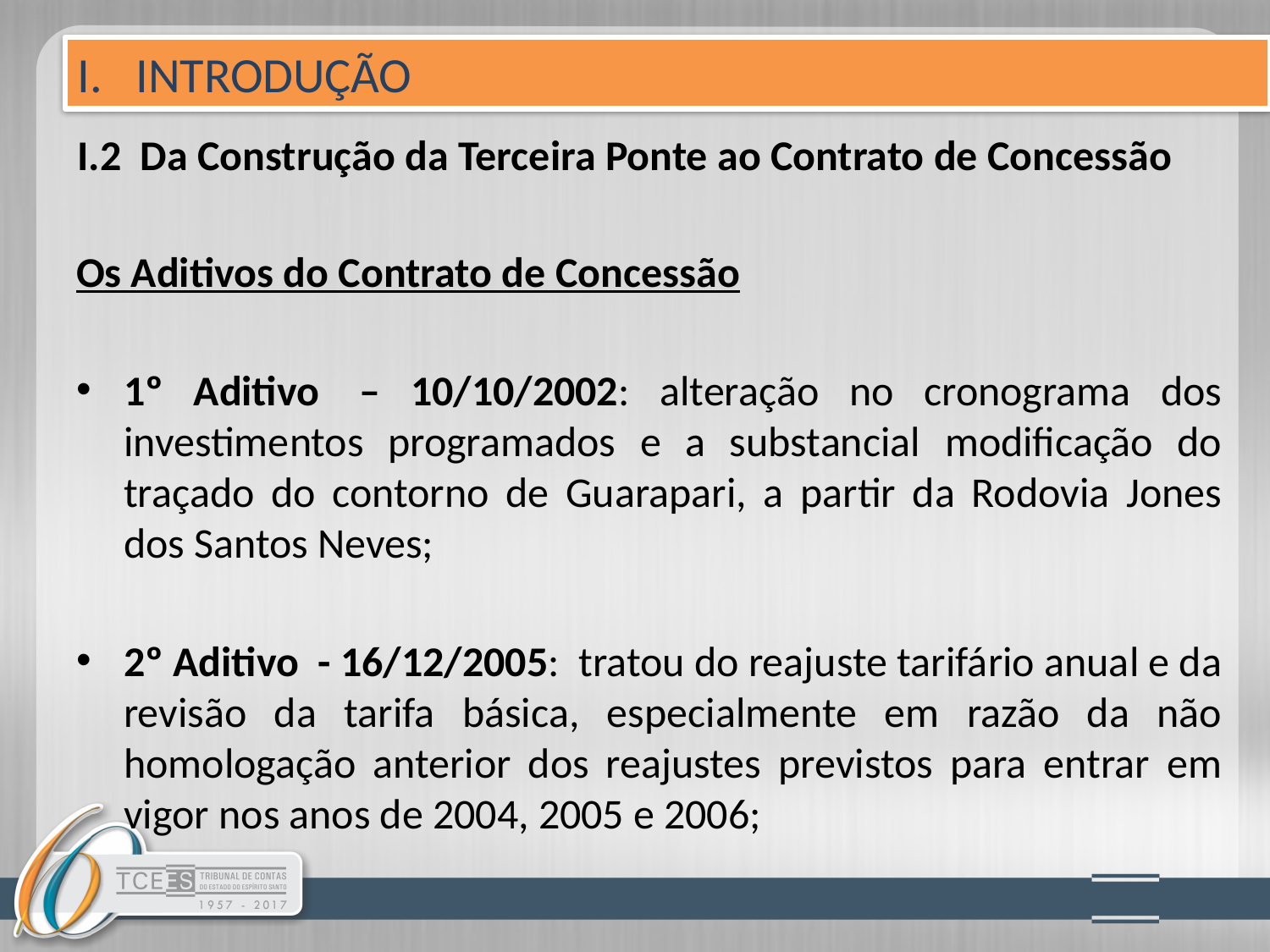

I.   INTRODUÇÃO
# I.2  Da Construção da Terceira Ponte ao Contrato de Concessão
Os Aditivos do Contrato de Concessão

1º Aditivo  – 10/10/2002: alteração no cronograma dos investimentos programados e a substancial modificação do traçado do contorno de Guarapari, a partir da Rodovia Jones dos Santos Neves;

2º Aditivo  - 16/12/2005:  tratou do reajuste tarifário anual e da revisão da tarifa básica, especialmente em razão da não homologação anterior dos reajustes previstos para entrar em vigor nos anos de 2004, 2005 e 2006;